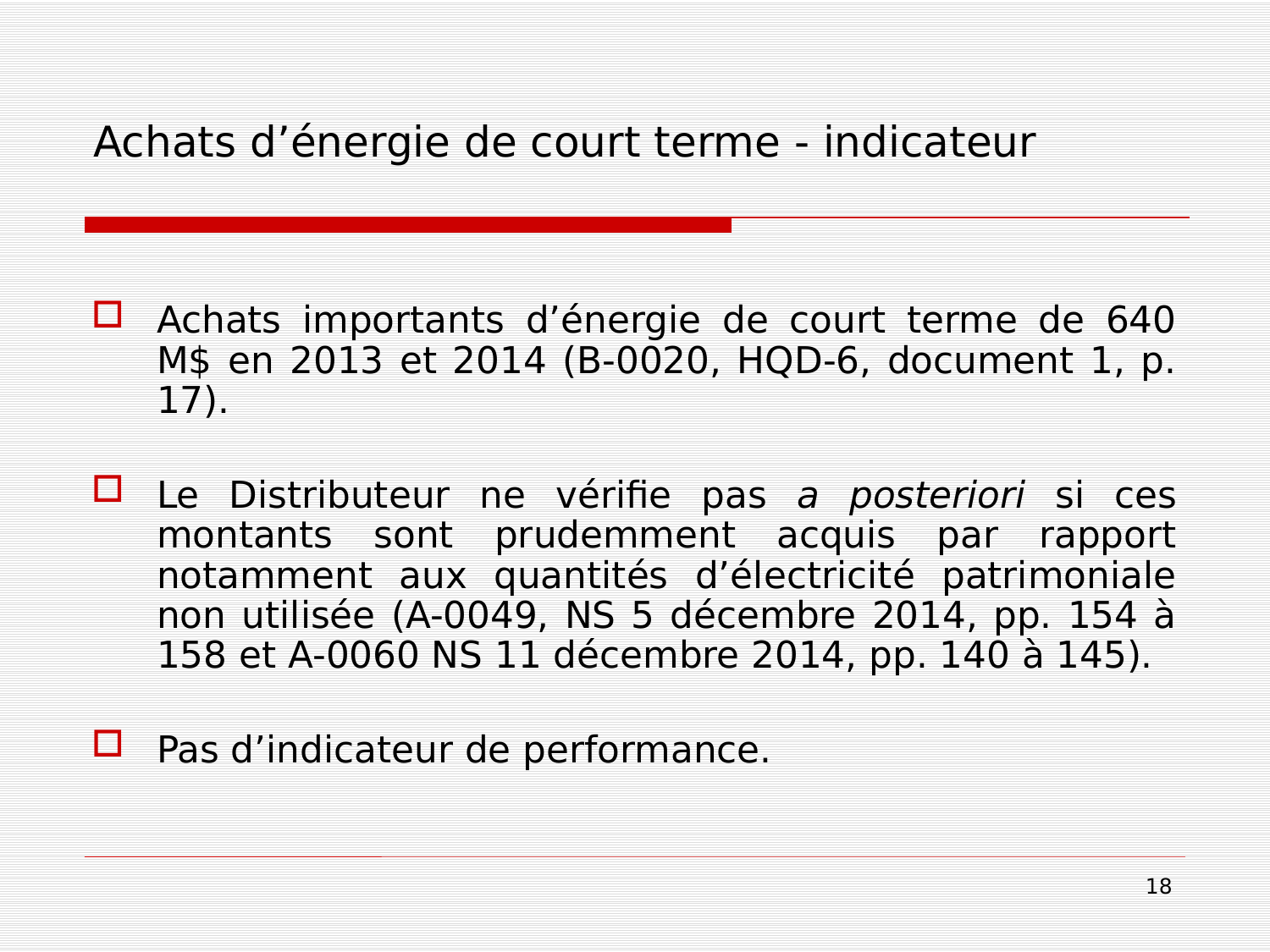

Achats importants d’énergie de court terme de 640 M$ en 2013 et 2014 (B-0020, HQD-6, document 1, p. 17).

Le Distributeur ne vérifie pas a posteriori si ces montants sont prudemment acquis par rapport notamment aux quantités d’électricité patrimoniale non utilisée (A-0049, NS 5 décembre 2014, pp. 154 à 158 et A-0060 NS 11 décembre 2014, pp. 140 à 145).

Pas d’indicateur de performance.

Achats d’énergie de court terme - indicateur

18